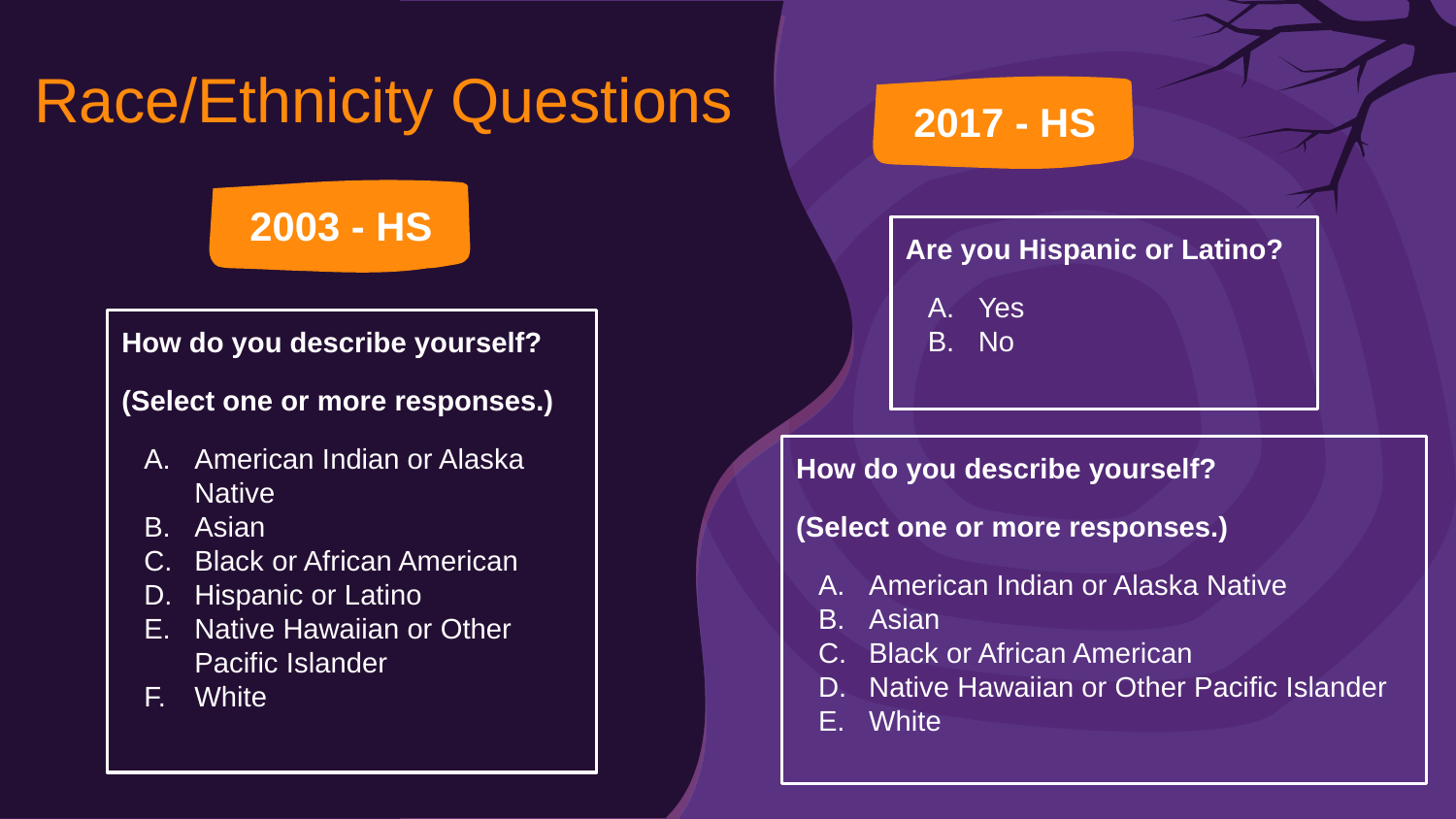

# Race/Ethnicity Questions

2017 - HS

2003 - HS
Are you Hispanic or Latino?
Yes
No

How do you describe yourself?
(Select one or more responses.)
American Indian or Alaska Native
Asian
Black or African American
Hispanic or Latino
Native Hawaiian or Other Pacific Islander
White
How do you describe yourself?
(Select one or more responses.)
American Indian or Alaska Native
Asian
Black or African American
Native Hawaiian or Other Pacific Islander
White